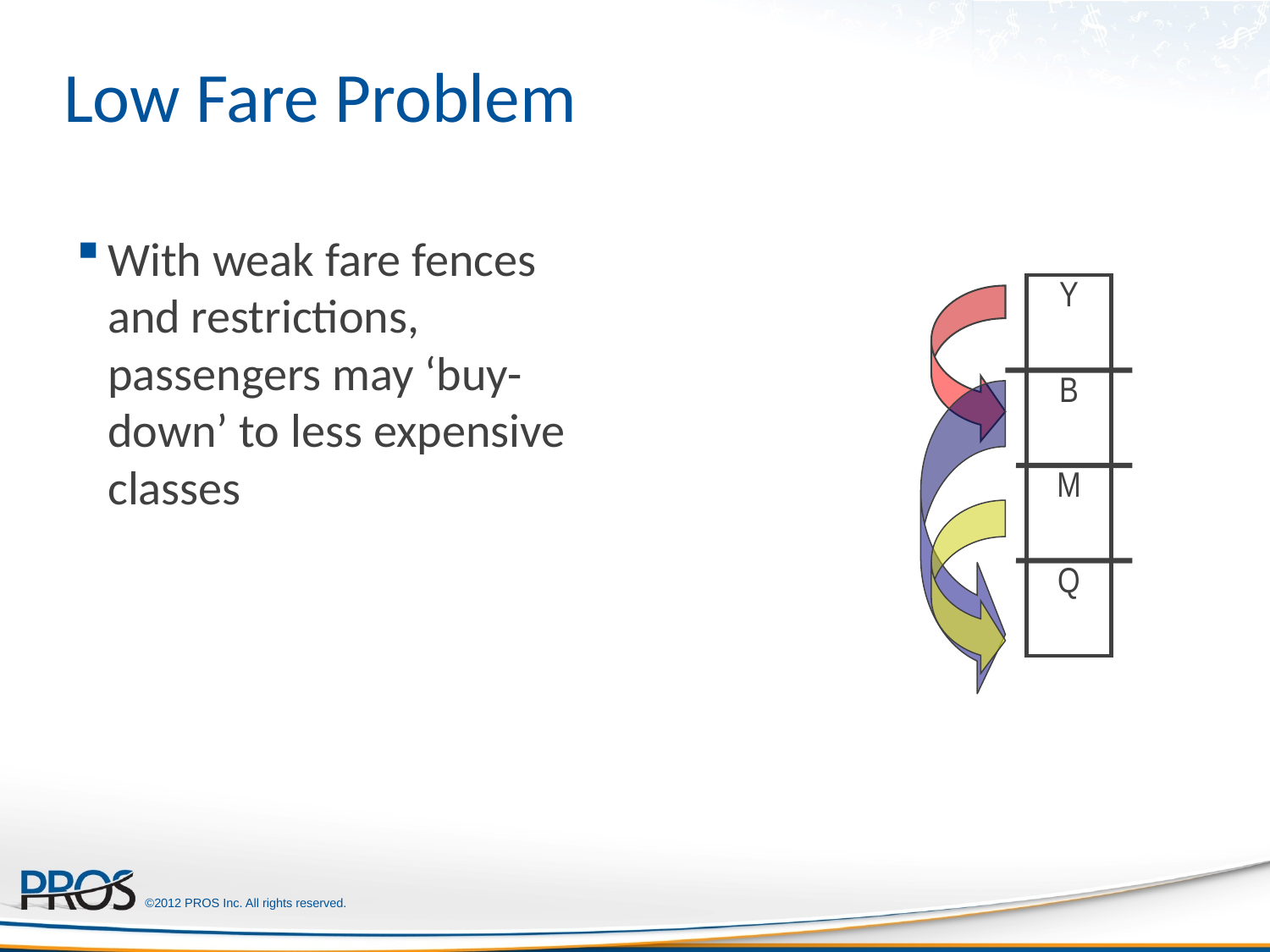

# Low Fare Problem
With weak fare fences and restrictions, passengers may ‘buy-down’ to less expensive classes
| Y |
| --- |
| B |
| M |
| Q |